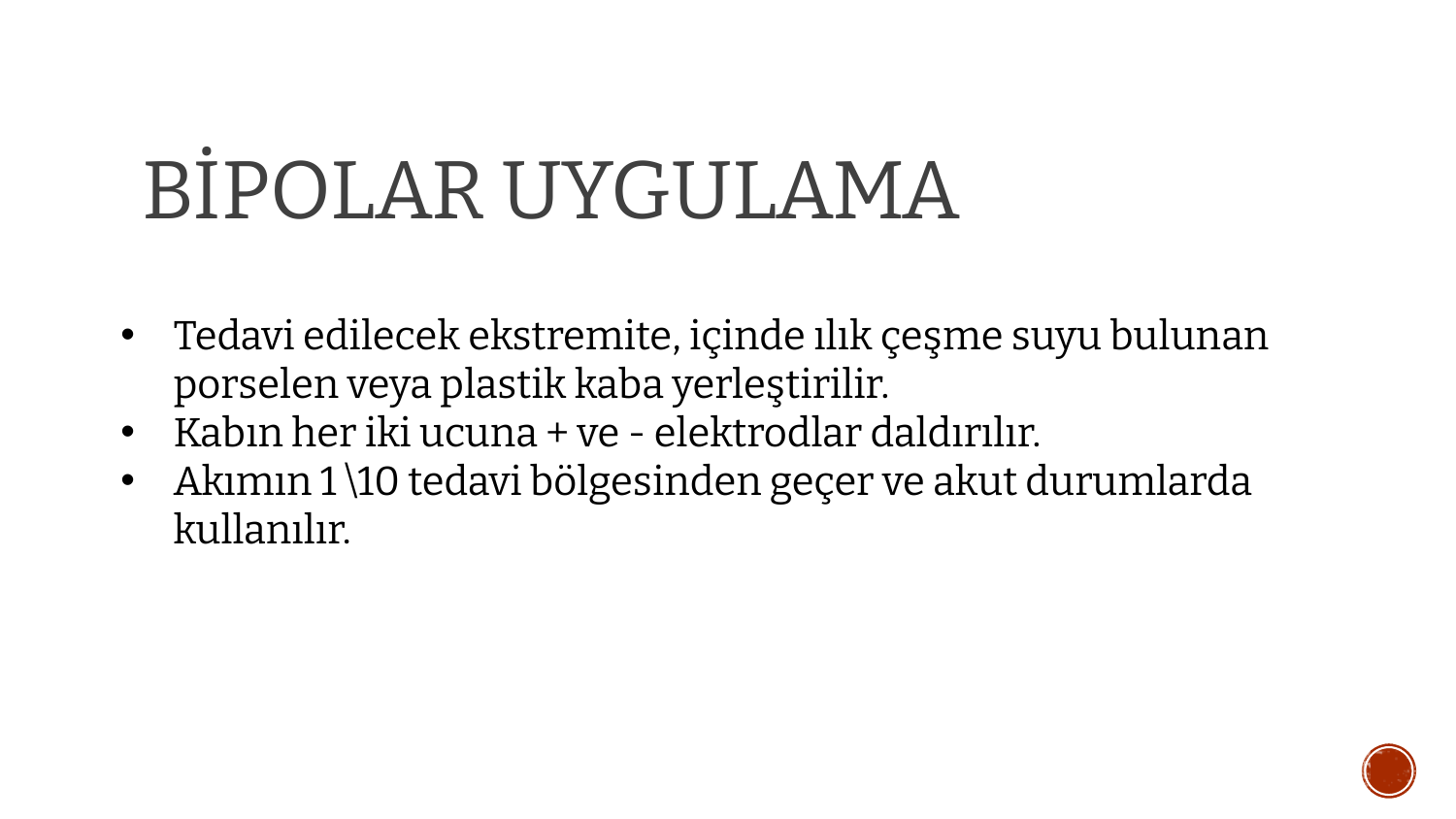

# Bipolar uygulama
Tedavi edilecek ekstremite, içinde ılık çeşme suyu bulunan porselen veya plastik kaba yerleştirilir.
Kabın her iki ucuna + ve - elektrodlar daldırılır.
Akımın 1 \10 tedavi bölgesinden geçer ve akut durumlarda kullanılır.